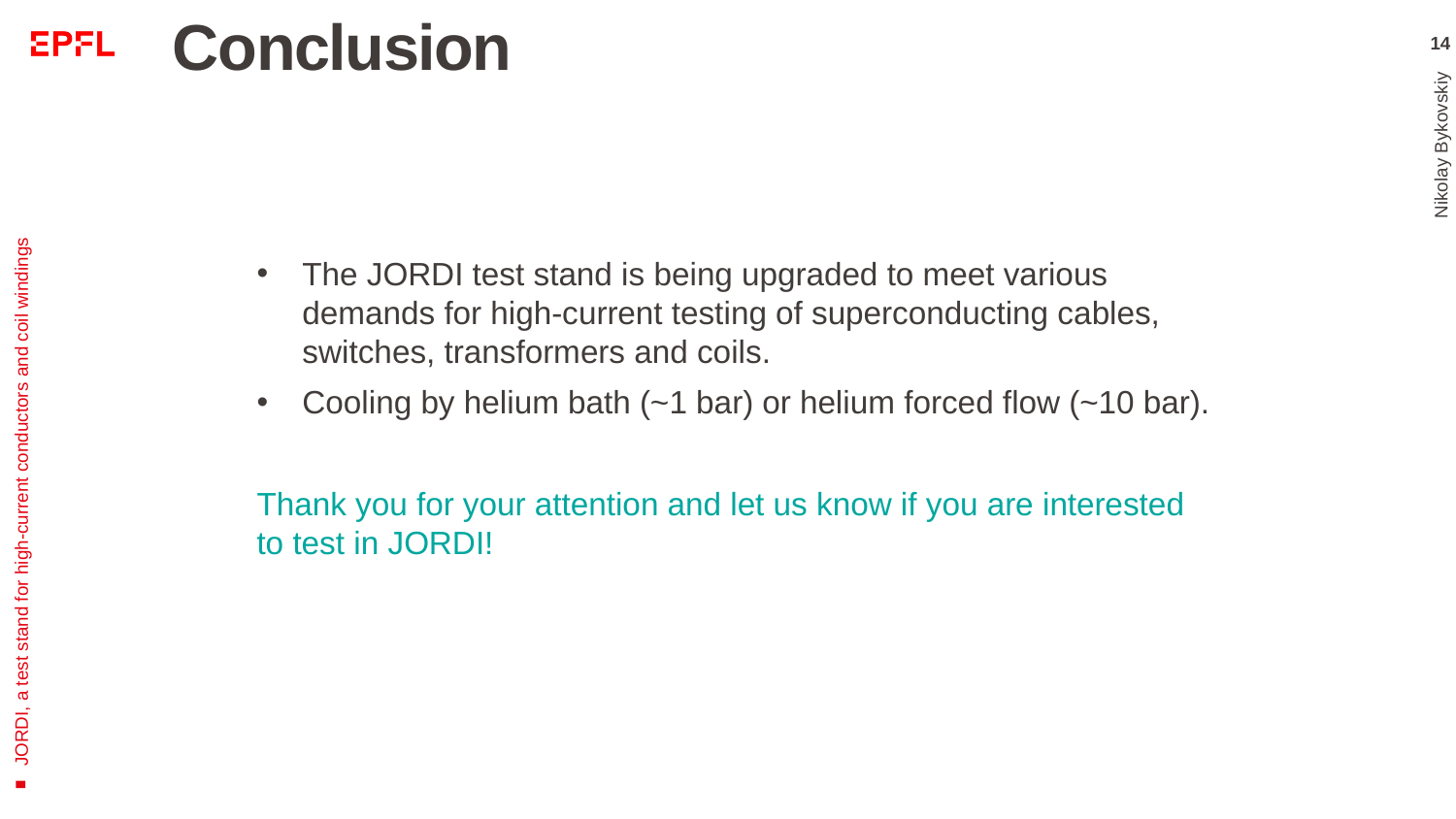

# Conclusion
The JORDI test stand is being upgraded to meet various demands for high-current testing of superconducting cables, switches, transformers and coils.
Cooling by helium bath (~1 bar) or helium forced flow (~10 bar).

Thank you for your attention and let us know if you are interested to test in JORDI!